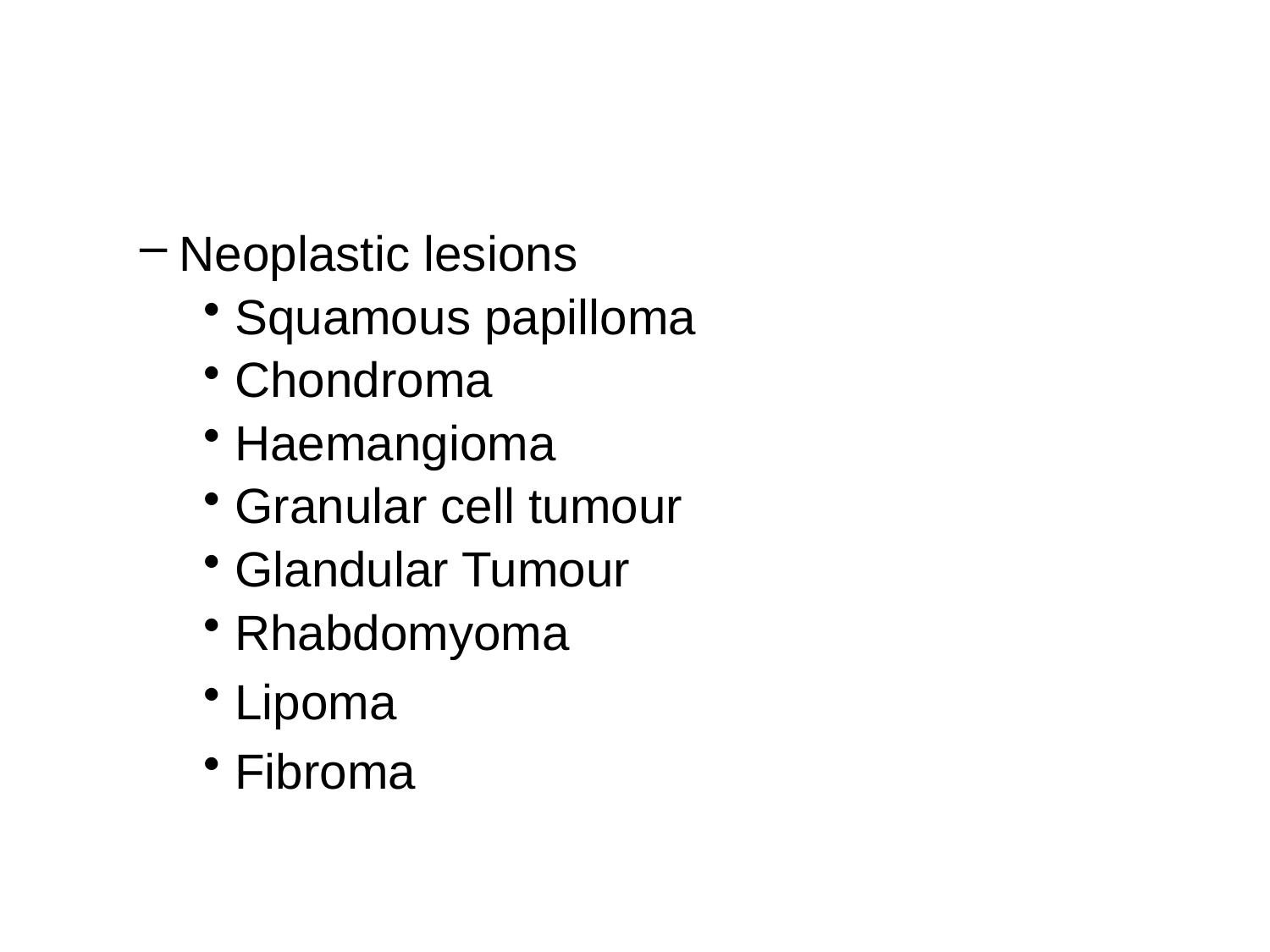

#
Neoplastic lesions
Squamous papilloma
Chondroma
Haemangioma
Granular cell tumour
Glandular Tumour
Rhabdomyoma
Lipoma
Fibroma